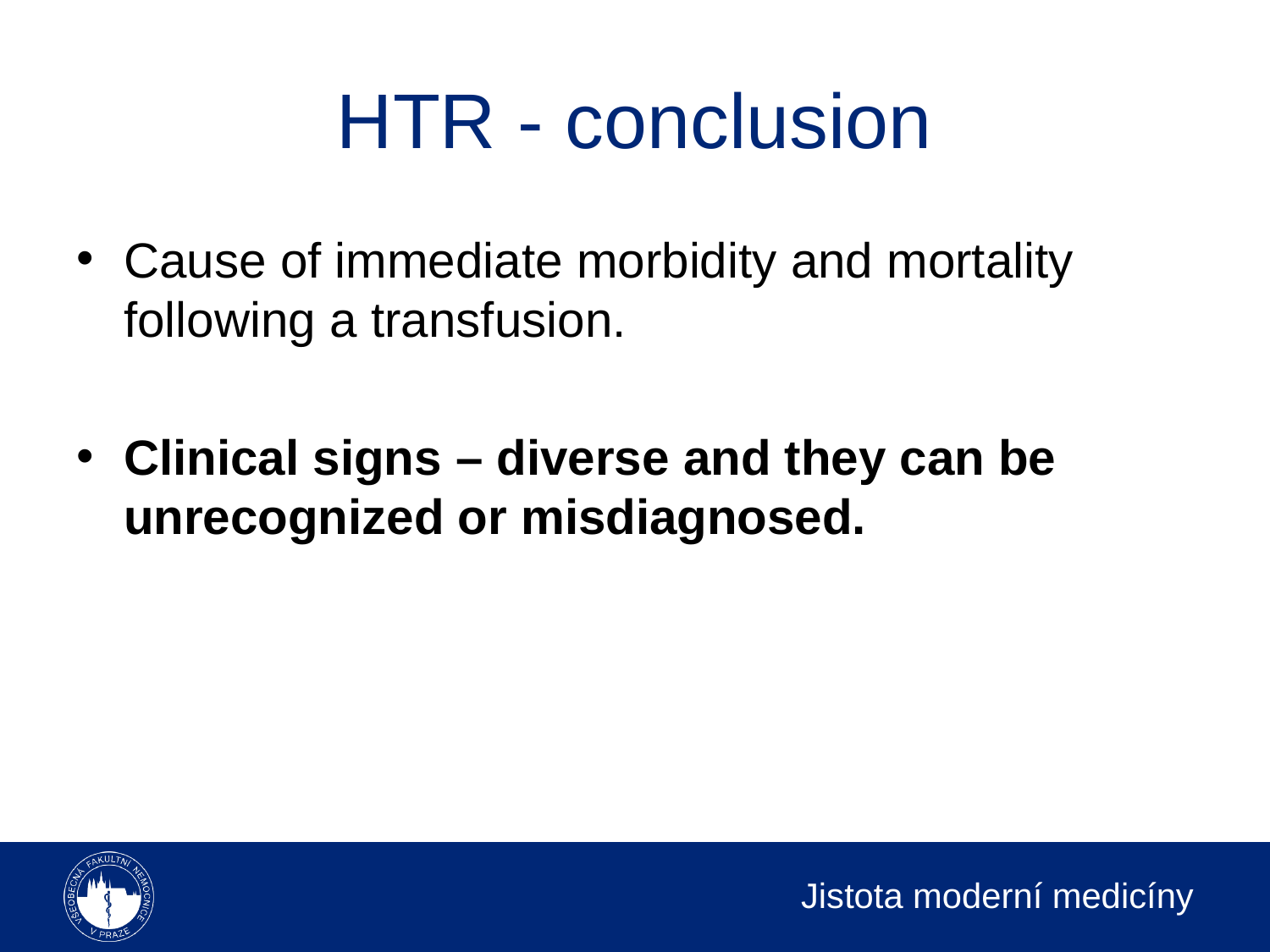

# HTR - conclusion
Cause of immediate morbidity and mortality following a transfusion.

Clinical signs – diverse and they can be unrecognized or misdiagnosed.